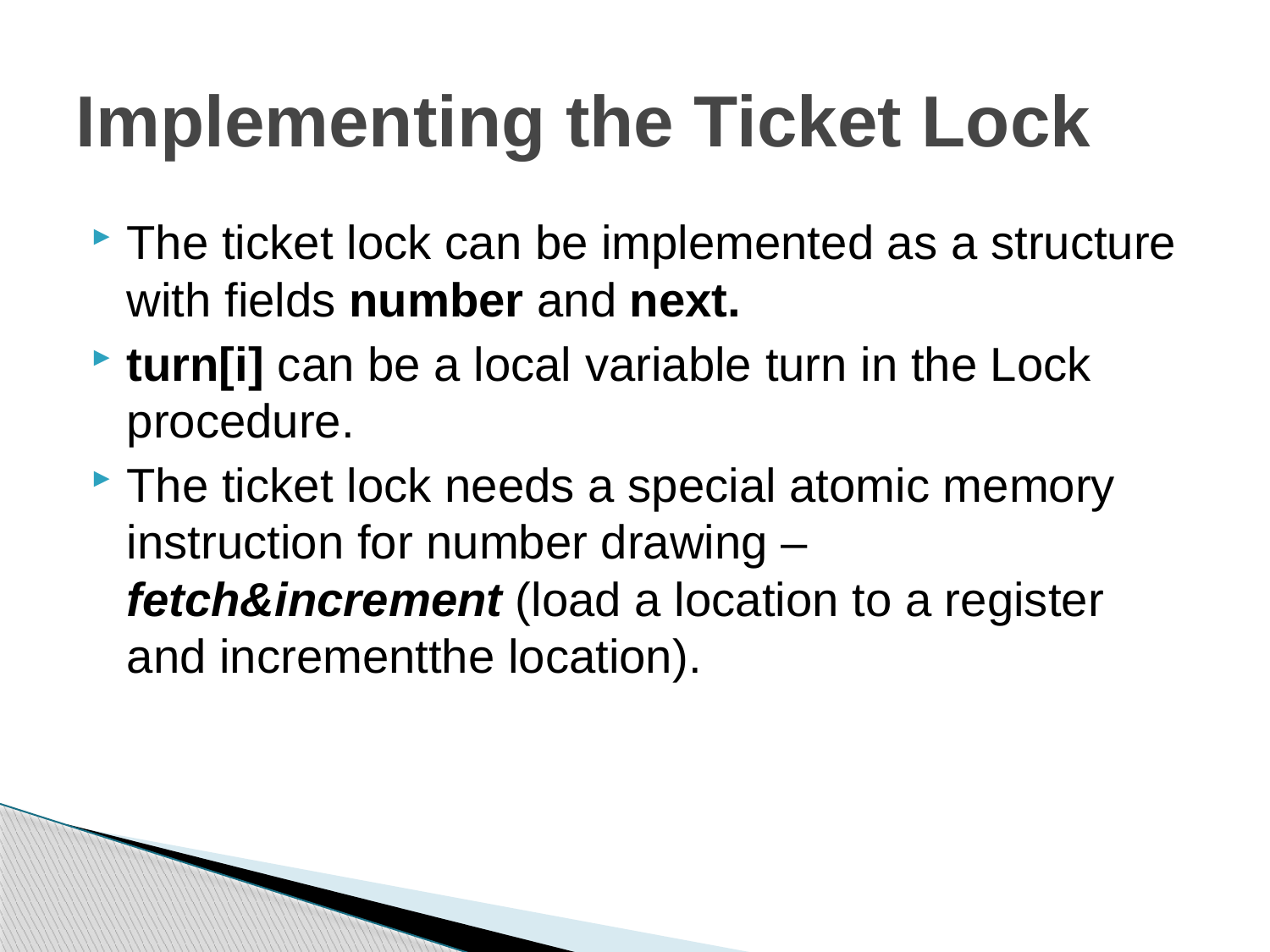

# Implementing the Ticket Lock
The ticket lock can be implemented as a structure with fields number and next.
turn[i] can be a local variable turn in the Lock procedure.
The ticket lock needs a special atomic memory instruction for number drawing – fetch&increment (load a location to a register and incrementthe location).